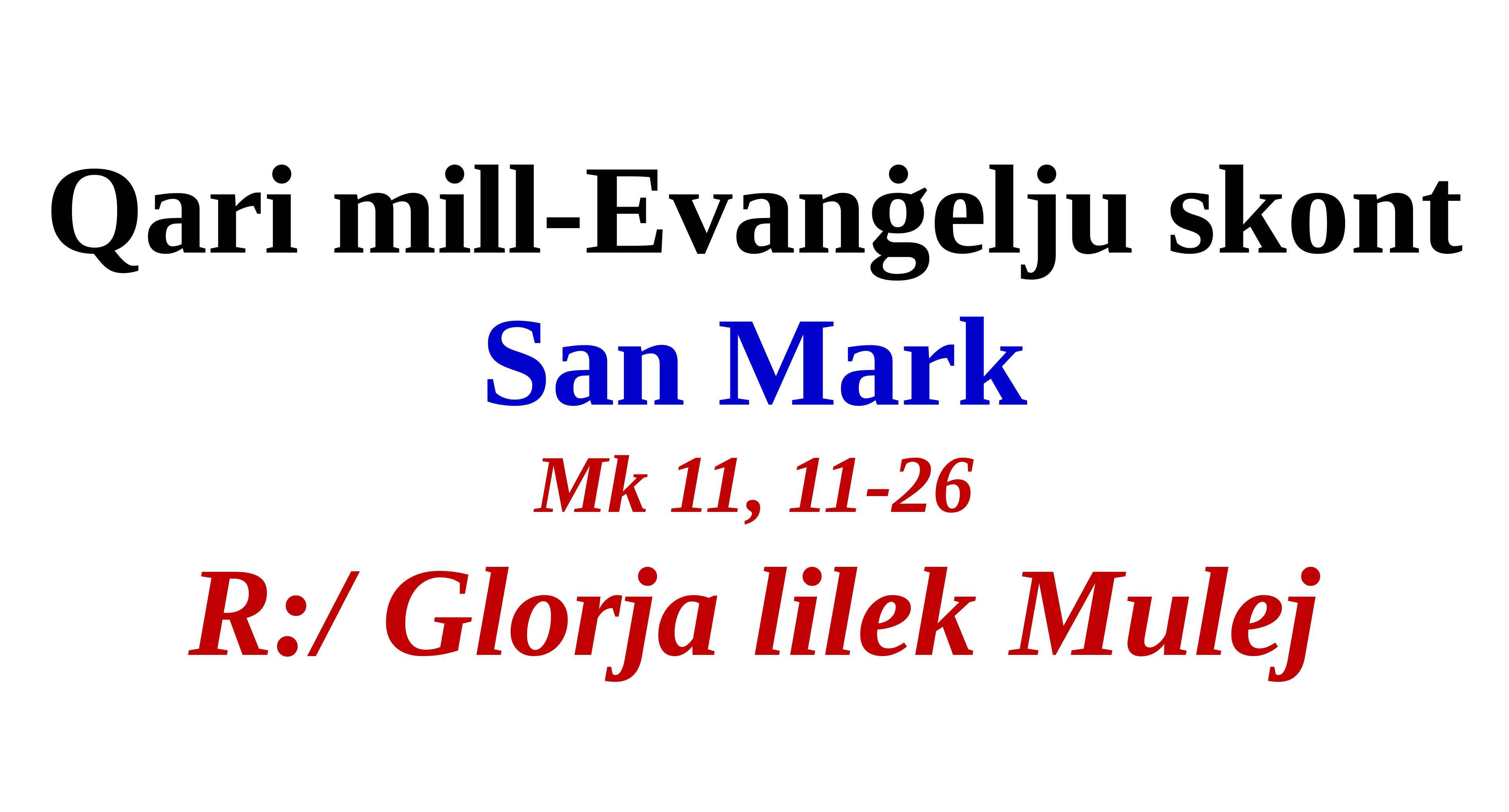

Qari mill-Evanġelju skont
San Mark
Mk 11, 11-26
R:/ Glorja lilek Mulej